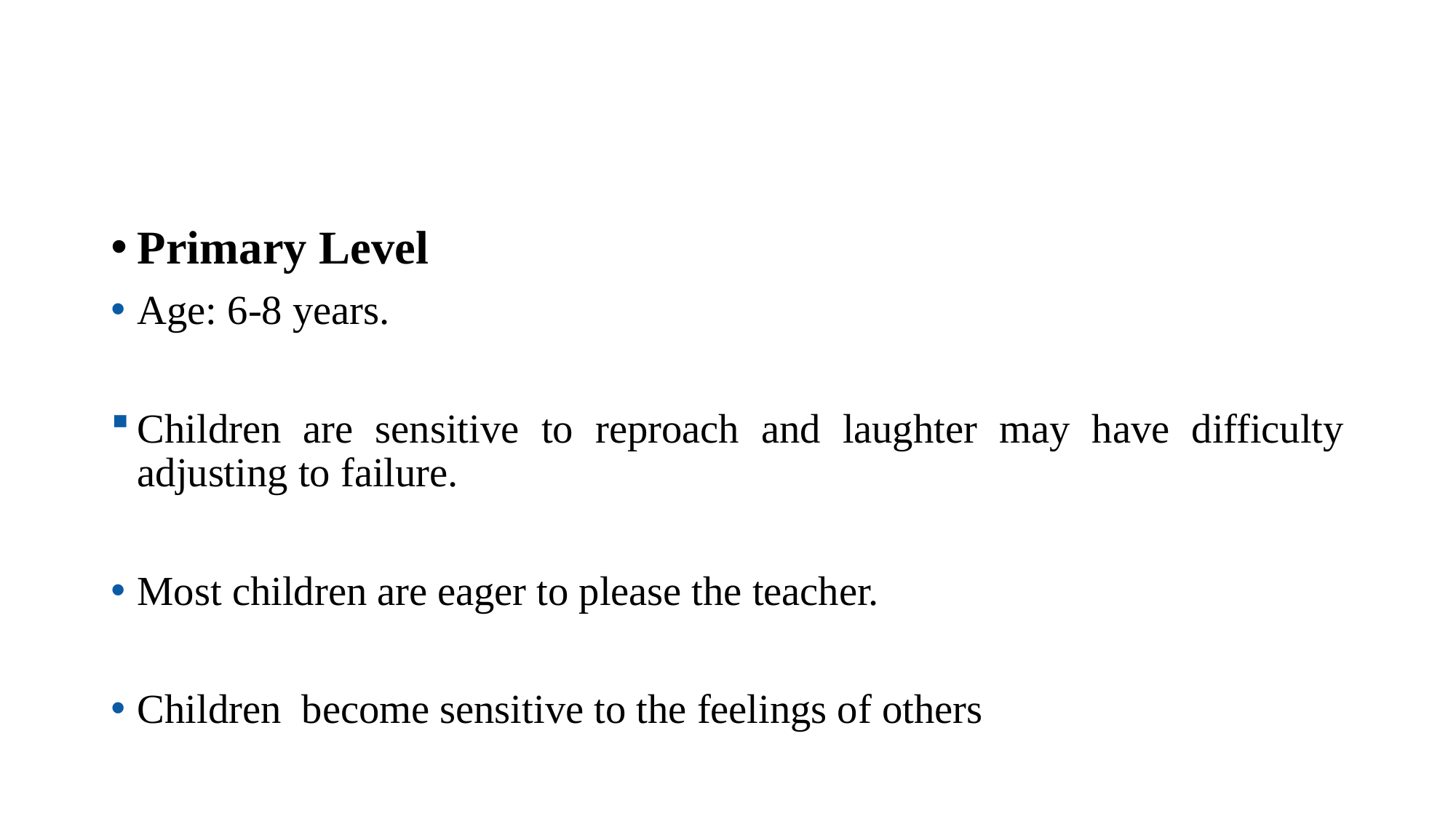

Primary Level
Age: 6-8 years.

Children are sensitive to reproach and laughter may have difficulty adjusting to failure.

Most children are eager to please the teacher.

Children  become sensitive to the feelings of others